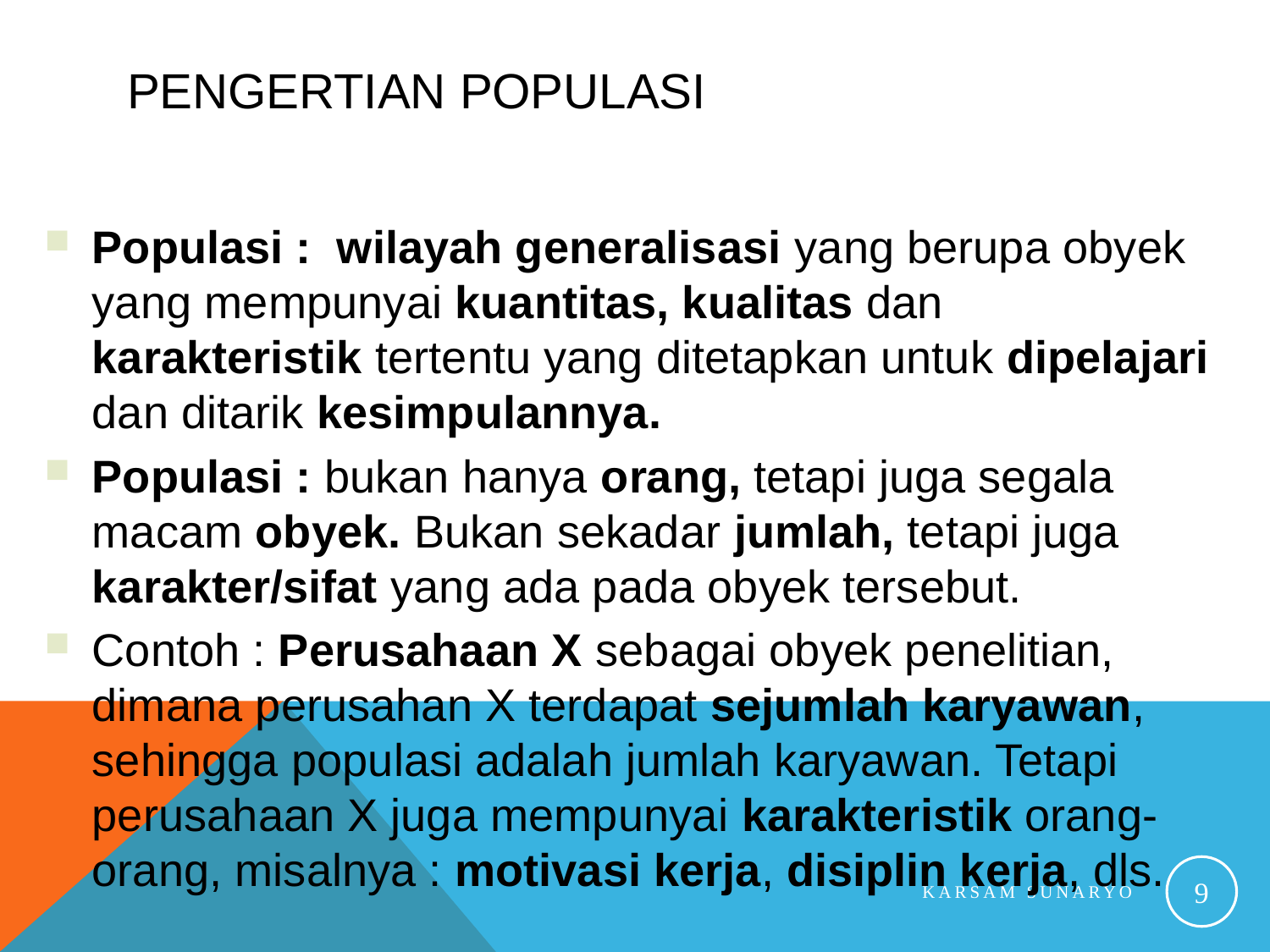

# Pengertian Populasi
Populasi :  wilayah generalisasi yang berupa obyek yang mempunyai kuantitas, kualitas dan karakteristik tertentu yang ditetapkan untuk dipelajari dan ditarik kesimpulannya.
Populasi : bukan hanya orang, tetapi juga segala macam obyek. Bukan sekadar jumlah, tetapi juga karakter/sifat yang ada pada obyek tersebut.
Contoh : Perusahaan X sebagai obyek penelitian, dimana perusahan X terdapat sejumlah karyawan, sehingga populasi adalah jumlah karyawan. Tetapi perusahaan X juga mempunyai karakteristik orang-orang, misalnya : motivasi kerja, disiplin kerja, dls.

9
Karsam Sunaryo